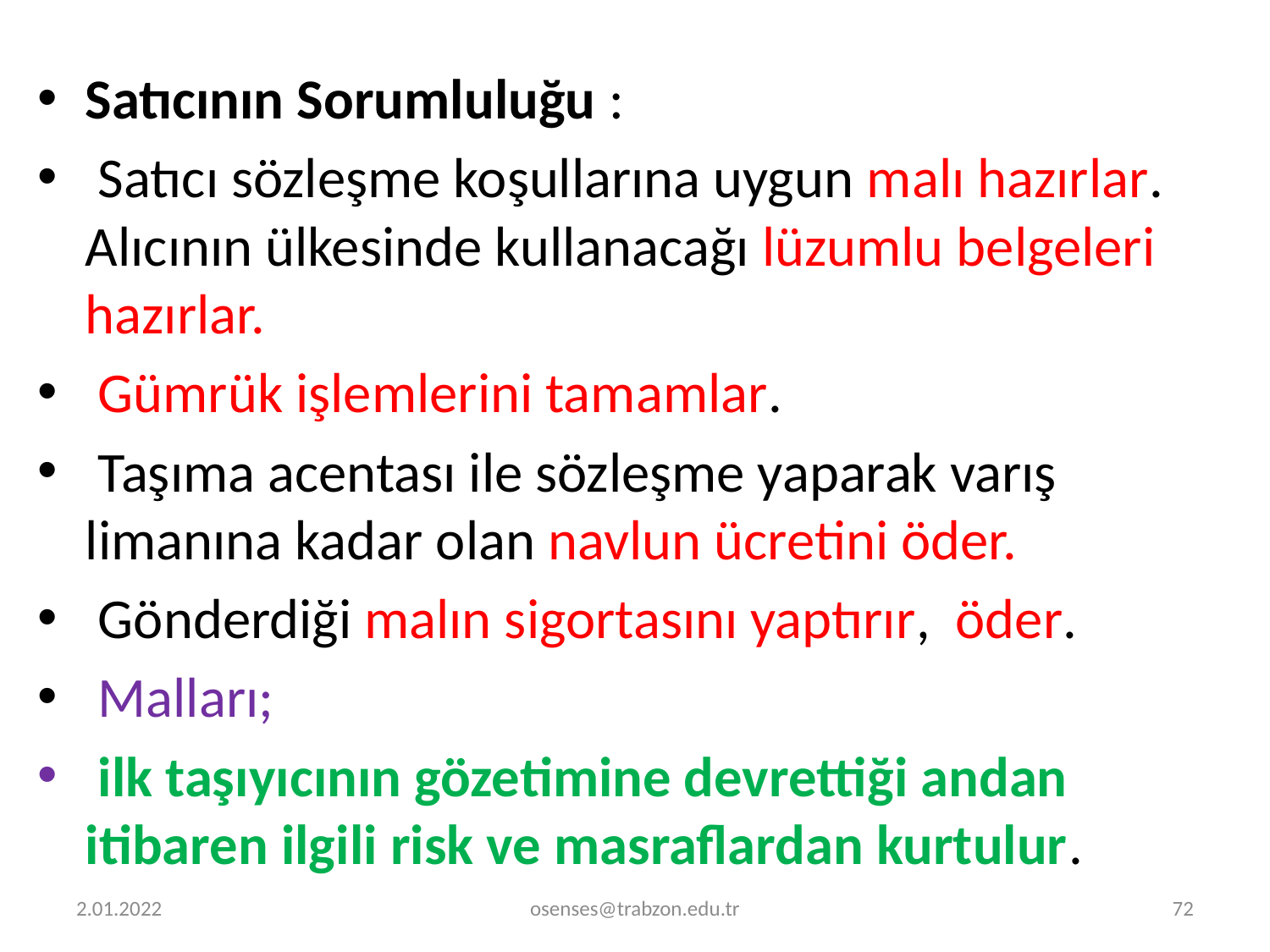

Satıcının Sorumluluğu :
 Satıcı sözleşme koşullarına uygun malı hazırlar. Alıcının ülkesinde kullanacağı lüzumlu belgeleri hazırlar.
 Gümrük işlemlerini tamamlar.
 Taşıma acentası ile sözleşme yaparak varış limanına kadar olan navlun ücretini öder.
 Gönderdiği malın sigortasını yaptırır,  öder.
 Malları;
 ilk taşıyıcının gözetimine devrettiği andan itibaren ilgili risk ve masraflardan kurtulur.
2.01.2022
osenses@trabzon.edu.tr
72